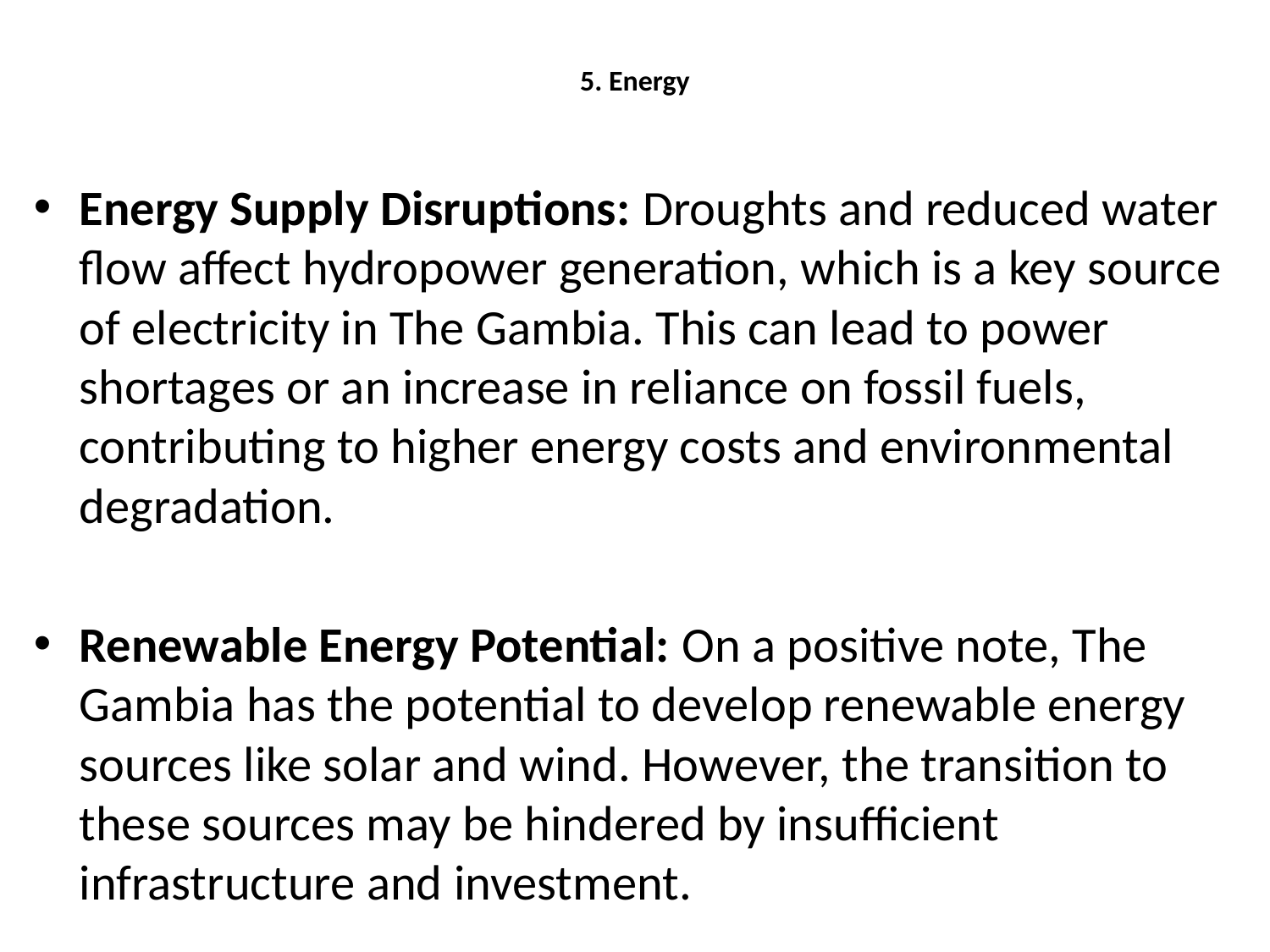

# 5. Energy
Energy Supply Disruptions: Droughts and reduced water flow affect hydropower generation, which is a key source of electricity in The Gambia. This can lead to power shortages or an increase in reliance on fossil fuels, contributing to higher energy costs and environmental degradation.

Renewable Energy Potential: On a positive note, The Gambia has the potential to develop renewable energy sources like solar and wind. However, the transition to these sources may be hindered by insufficient infrastructure and investment.